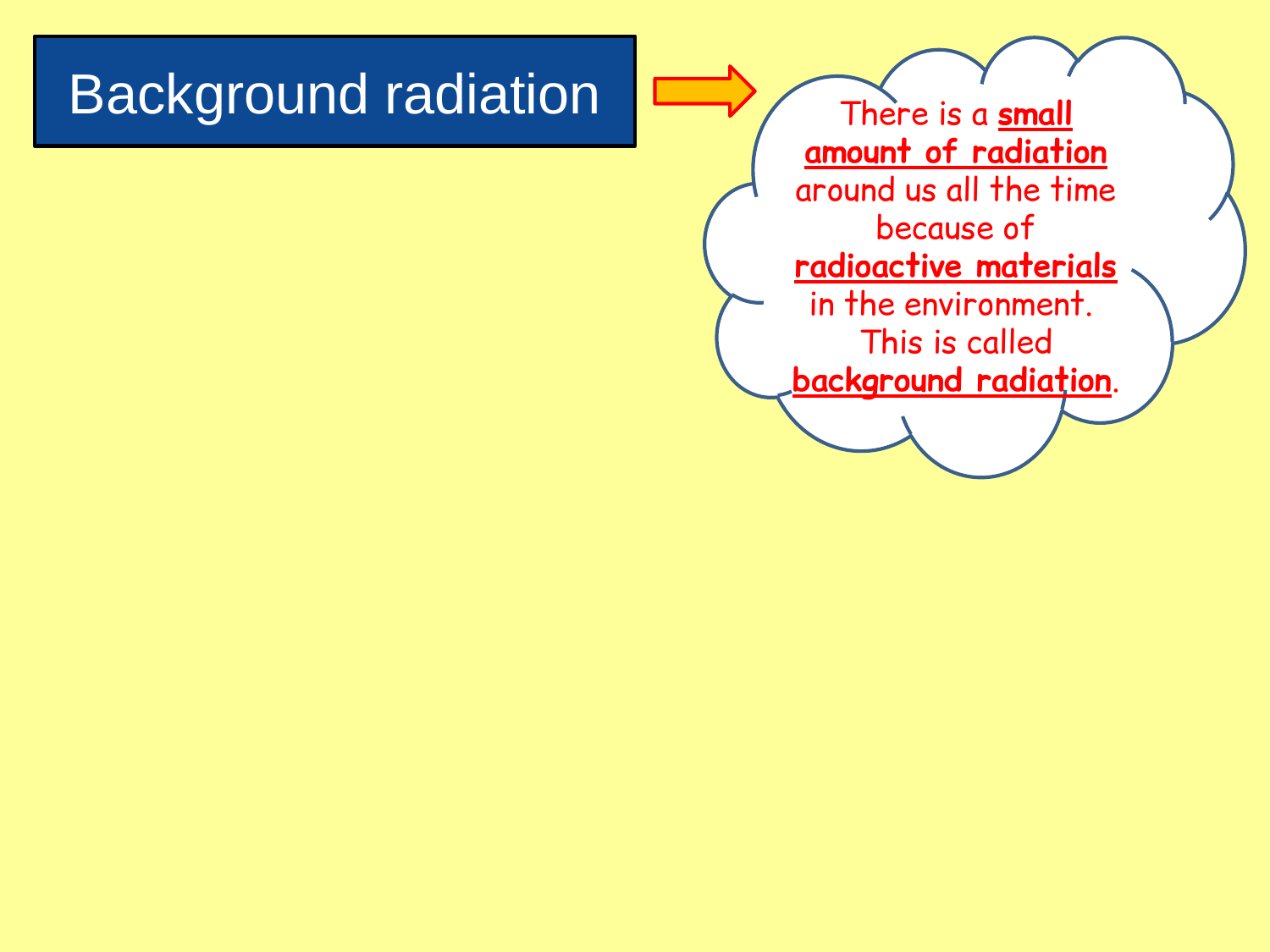

Background radiation
There is a small amount of radiation around us all the time because of radioactive materials in the environment.  This is called background radiation.